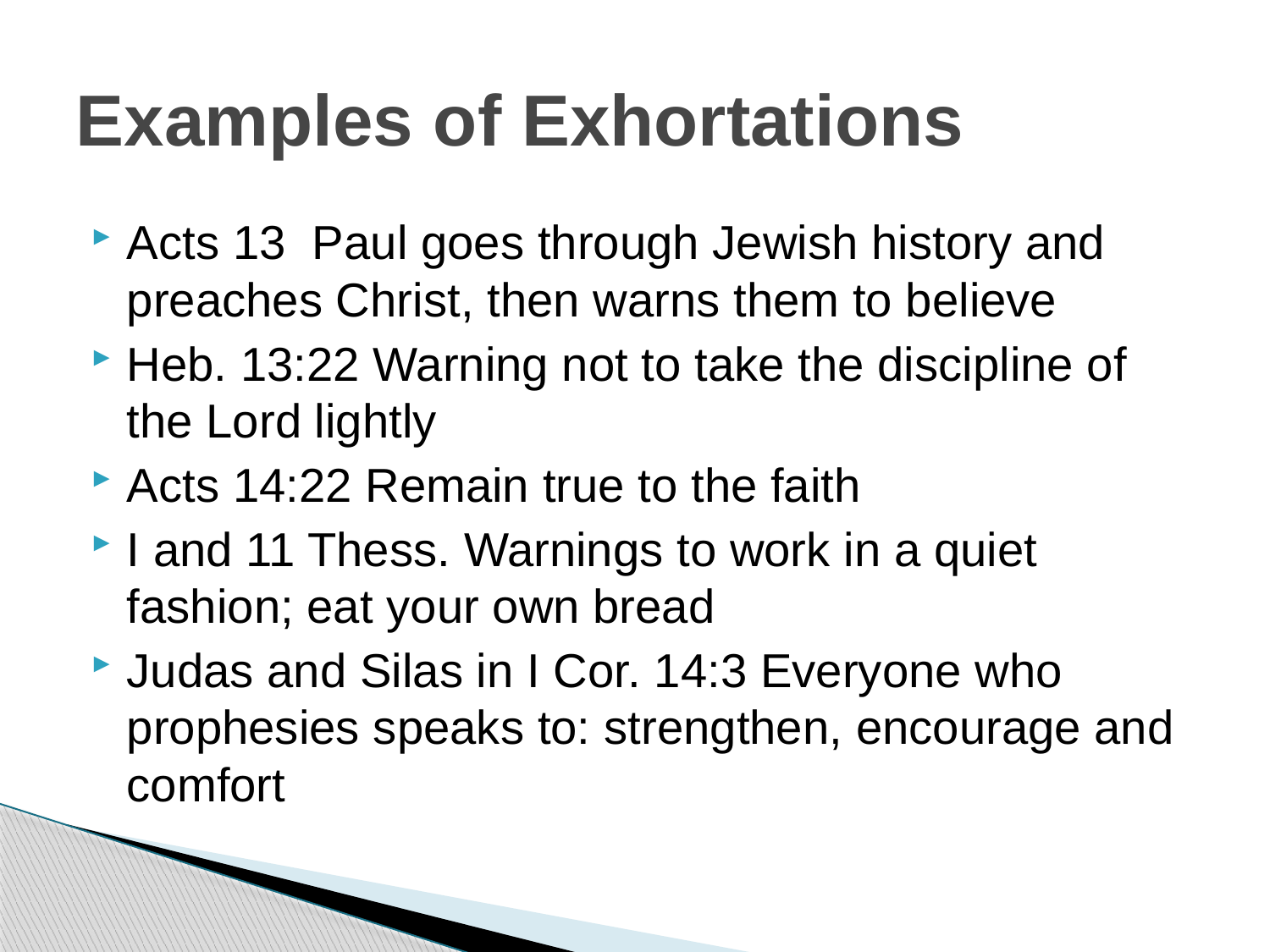

# Examples of Exhortations
Acts 13  Paul goes through Jewish history and preaches Christ, then warns them to believe
Heb. 13:22 Warning not to take the discipline of the Lord lightly
Acts 14:22 Remain true to the faith
I and 11 Thess. Warnings to work in a quiet fashion; eat your own bread
Judas and Silas in I Cor. 14:3 Everyone who prophesies speaks to: strengthen, encourage and comfort